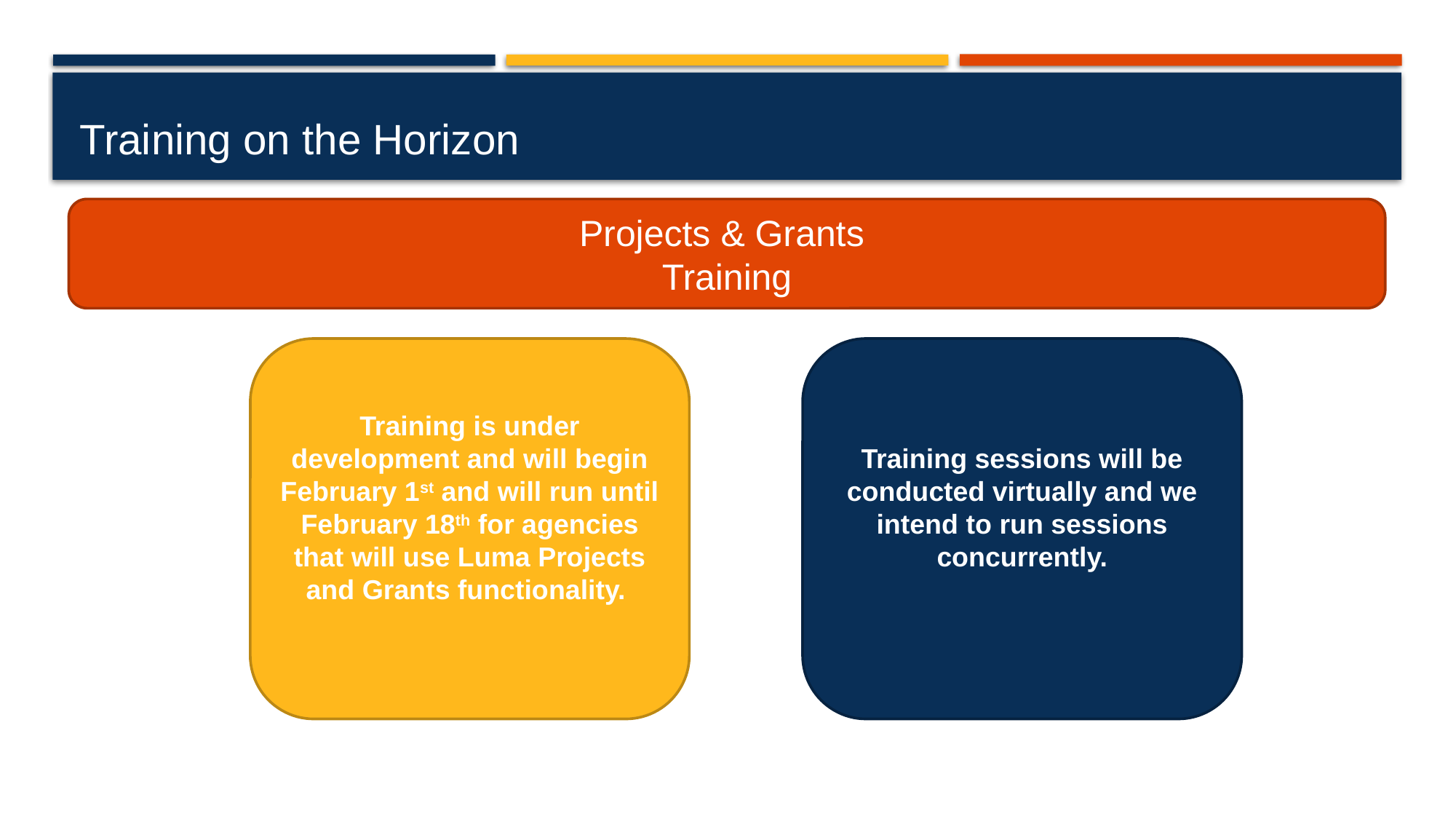

# Training on the Horizon
Projects & Grants
Training
Training is under development and will begin February 1st and will run until February 18th for agencies that will use Luma Projects and Grants functionality.

Training sessions will be conducted virtually and we intend to run sessions concurrently.